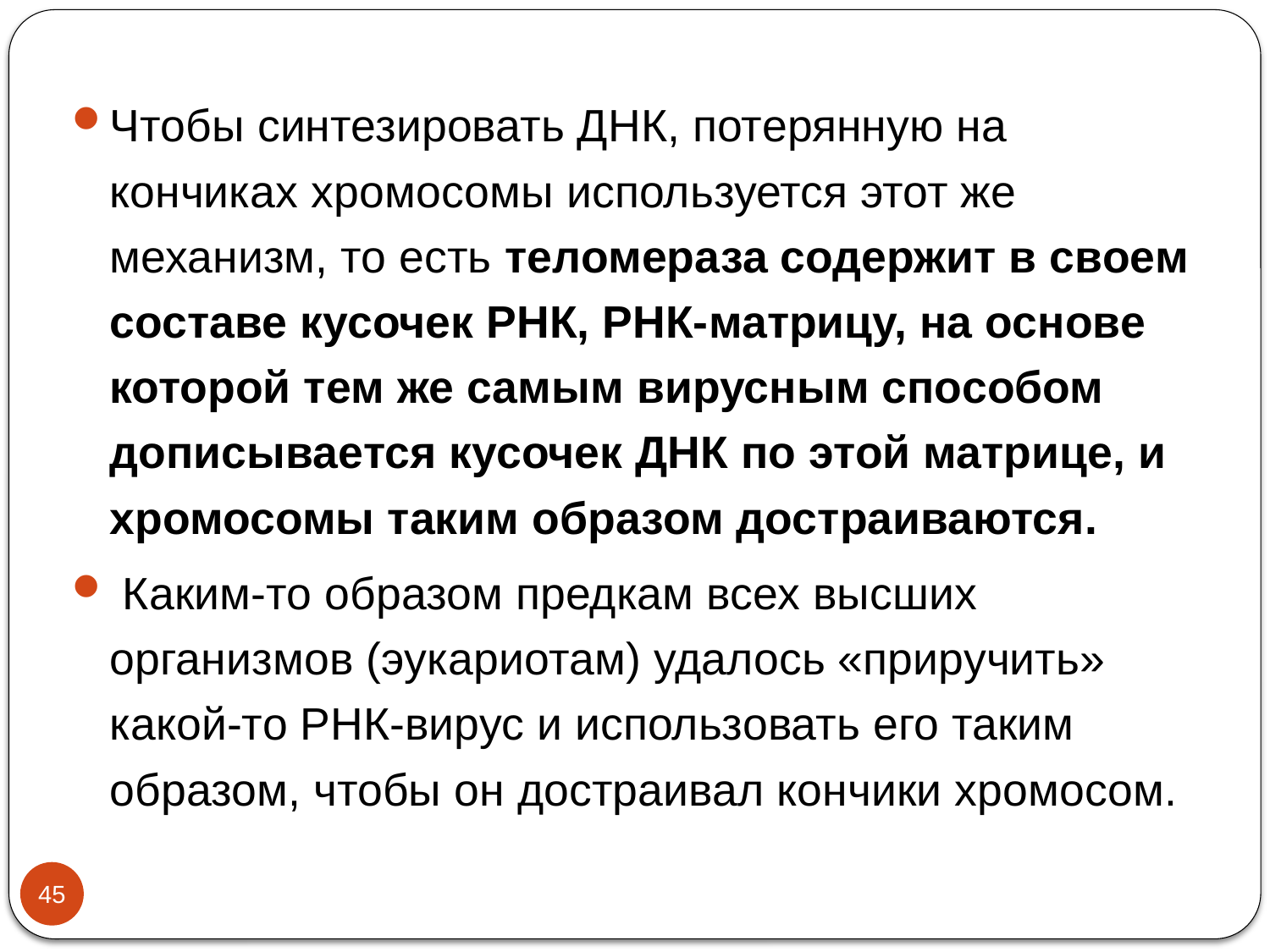

Чтобы синтезировать ДНК, потерянную на кончиках хромосомы используется этот же механизм, то есть теломераза содержит в своем составе кусочек РНК, РНК-матрицу, на основе которой тем же самым вирусным способом дописывается кусочек ДНК по этой матрице, и хромосомы таким образом достраиваются.
 Каким-то образом предкам всех высших организмов (эукариотам) удалось «приручить» какой-то РНК-вирус и использовать его таким образом, чтобы он достраивал кончики хромосом.
45